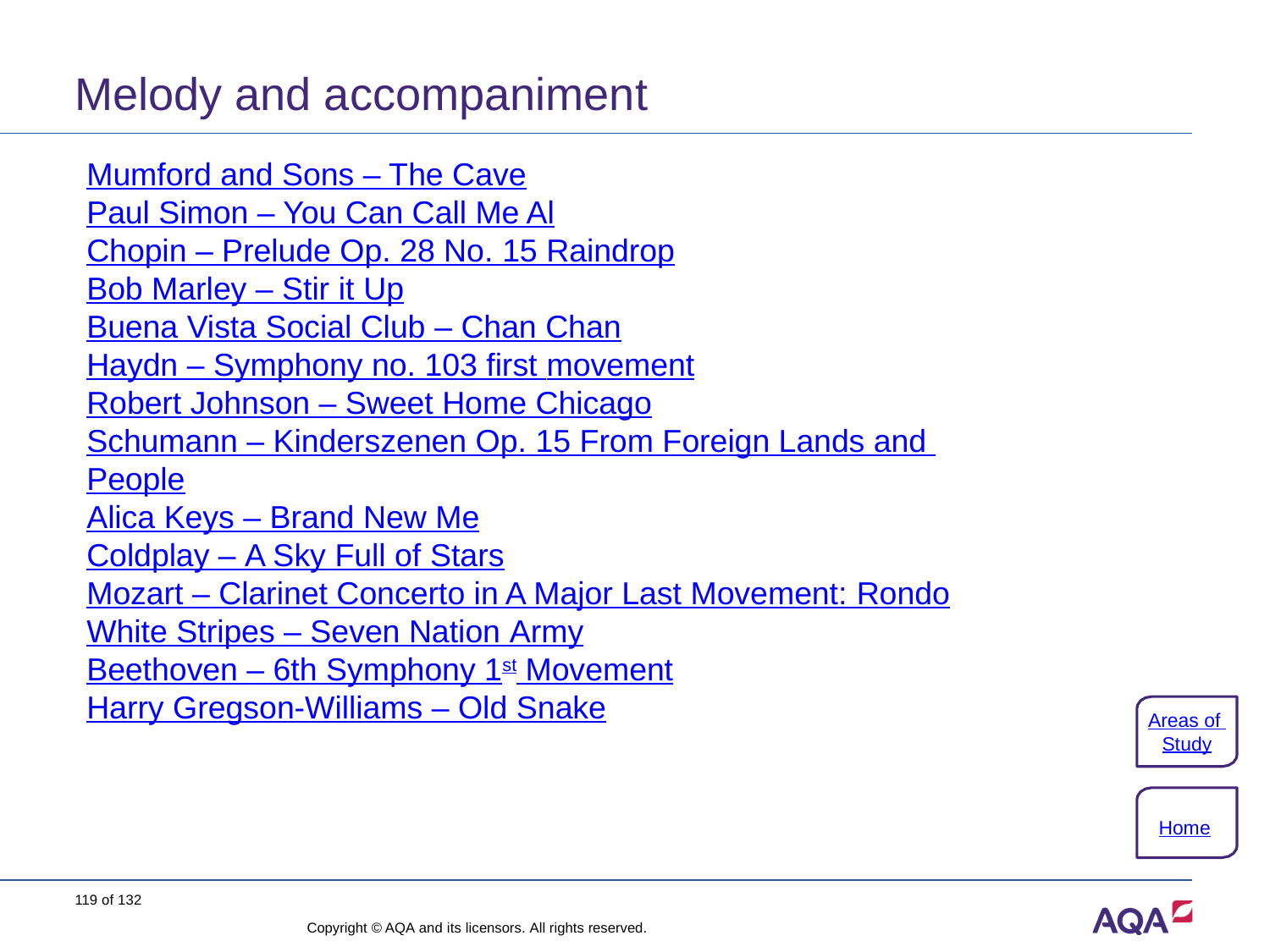

# Melody and accompaniment
Mumford and Sons – The Cave
Paul Simon – You Can Call Me Al
Chopin – Prelude Op. 28 No. 15 Raindrop
Bob Marley – Stir it Up
Buena Vista Social Club – Chan Chan
Haydn – Symphony no. 103 first movement
Robert Johnson – Sweet Home Chicago
Schumann – Kinderszenen Op. 15 From Foreign Lands and People
Alica Keys – Brand New Me
Coldplay – A Sky Full of Stars
Mozart – Clarinet Concerto in A Major Last Movement: Rondo
White Stripes – Seven Nation Army
Beethoven – 6th Symphony 1st Movement
Harry Gregson-Williams – Old Snake

Areas of Study

Home
119 of 132
Copyright © AQA and its licensors. All rights reserved.